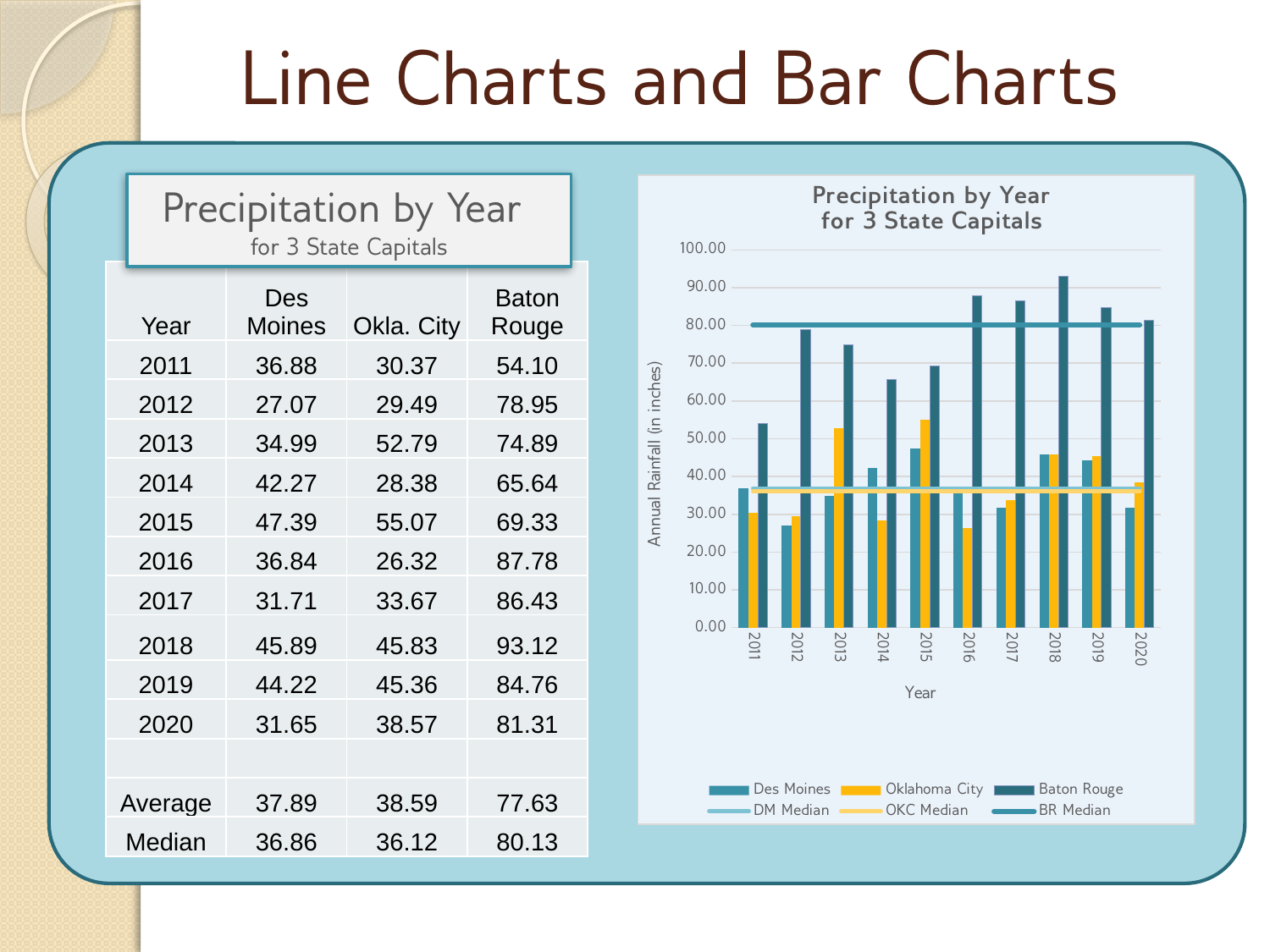

# Line Charts and Bar Charts

Precipitation by Year
for 3 State Capitals

### Chart: Precipitation by Year
for 3 State Capitals

| Category | Des Moines | Oklahoma City | Baton Rouge | DM Median | OKC Median | BR Median |
|---|---|---|---|---|---|---|
| 2011 | 36.879999999999995 | 30.370000000000005 | 54.1 | 36.86 | 36.12 | 80.13 |
| 2012 | 27.07 | 29.49 | 78.95 | 36.86 | 36.12 | 80.13 |
| 2013 | 34.99 | 52.79 | 74.89 | 36.86 | 36.12 | 80.13 |
| 2014 | 42.27 | 28.38 | 65.64 | 36.86 | 36.12 | 80.13 |
| 2015 | 47.39 | 55.07000000000001 | 69.33 | 36.86 | 36.12 | 80.13 |
| 2016 | 36.839999999999996 | 26.32 | 87.77999999999999 | 36.86 | 36.12 | 80.13 |
| 2017 | 31.71 | 33.67 | 86.42999999999999 | 36.86 | 36.12 | 80.13 |
| 2018 | 45.89 | 45.83 | 93.12 | 36.86 | 36.12 | 80.13 |
| 2019 | 44.21999999999999 | 45.36 | 84.75999999999999 | 36.86 | 36.12 | 80.13 |
| 2020 | 31.650000000000002 | 38.57000000000001 | 81.31 | 36.86 | 36.12 | 80.13 |
| Year | Des Moines | Okla. City | Baton Rouge |
| --- | --- | --- | --- |
| 2011 | 36.88 | 30.37 | 54.10 |
| 2012 | 27.07 | 29.49 | 78.95 |
| 2013 | 34.99 | 52.79 | 74.89 |
| 2014 | 42.27 | 28.38 | 65.64 |
| 2015 | 47.39 | 55.07 | 69.33 |
| 2016 | 36.84 | 26.32 | 87.78 |
| 2017 | 31.71 | 33.67 | 86.43 |
| 2018 | 45.89 | 45.83 | 93.12 |
| 2019 | 44.22 | 45.36 | 84.76 |
| 2020 | 31.65 | 38.57 | 81.31 |
|  |  |  |  |
| Average | 37.89 | 38.59 | 77.63 |
| Median | 36.86 | 36.12 | 80.13 |